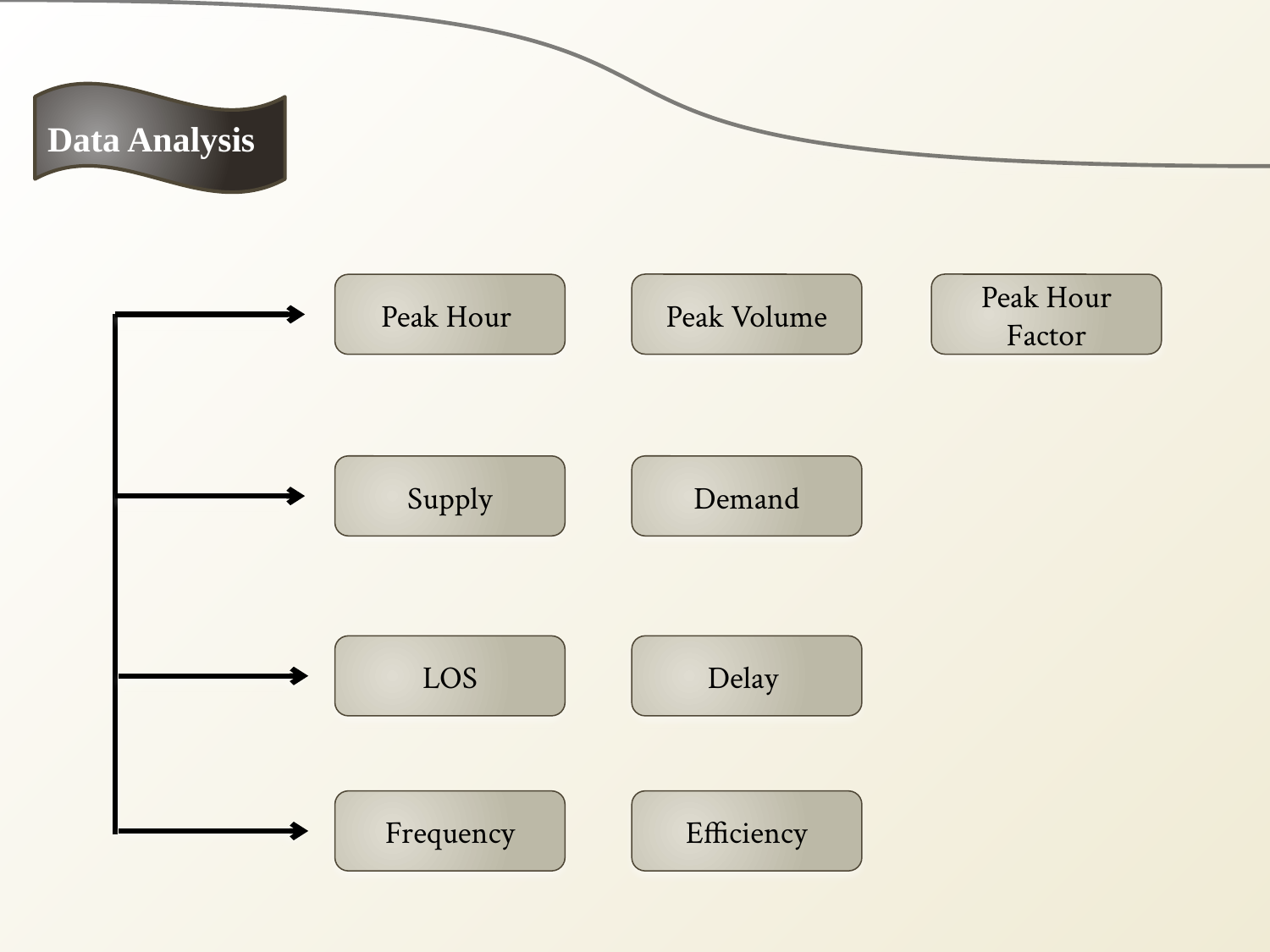

Data Analysis
Peak Volume
Peak Hour Factor
Peak Hour
Supply
Demand
LOS
Delay
Frequency
Efficiency